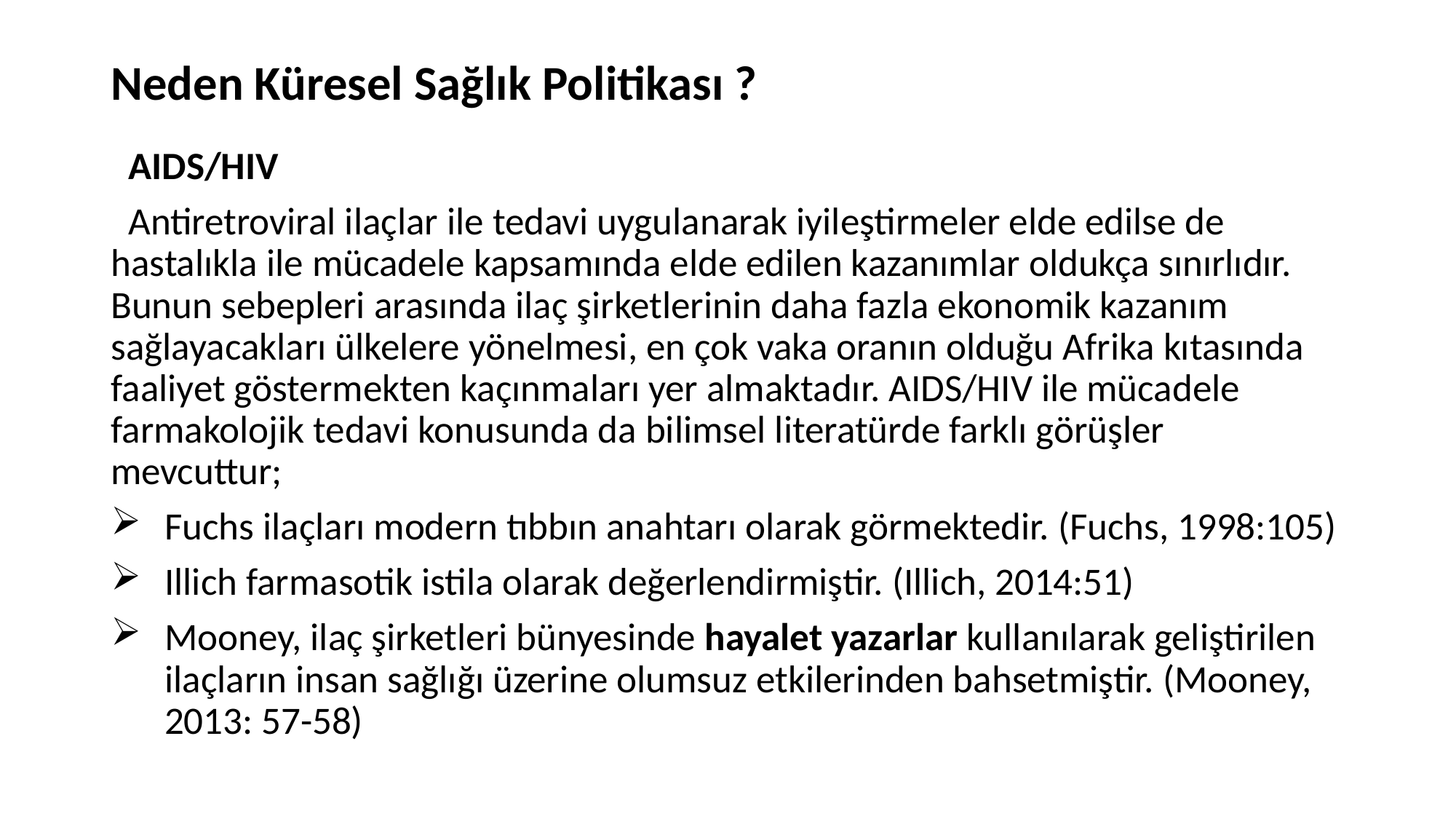

# Neden Küresel Sağlık Politikası ?
  AIDS/HIV
  Antiretroviral ilaçlar ile tedavi uygulanarak iyileştirmeler elde edilse de hastalıkla ile mücadele kapsamında elde edilen kazanımlar oldukça sınırlıdır. Bunun sebepleri arasında ilaç şirketlerinin daha fazla ekonomik kazanım sağlayacakları ülkelere yönelmesi, en çok vaka oranın olduğu Afrika kıtasında faaliyet göstermekten kaçınmaları yer almaktadır. AIDS/HIV ile mücadele farmakolojik tedavi konusunda da bilimsel literatürde farklı görüşler mevcuttur;
Fuchs ilaçları modern tıbbın anahtarı olarak görmektedir. (Fuchs, 1998:105)
Illich farmasotik istila olarak değerlendirmiştir. (Illich, 2014:51)
Mooney, ilaç şirketleri bünyesinde hayalet yazarlar kullanılarak geliştirilen ilaçların insan sağlığı üzerine olumsuz etkilerinden bahsetmiştir. (Mooney, 2013: 57-58)